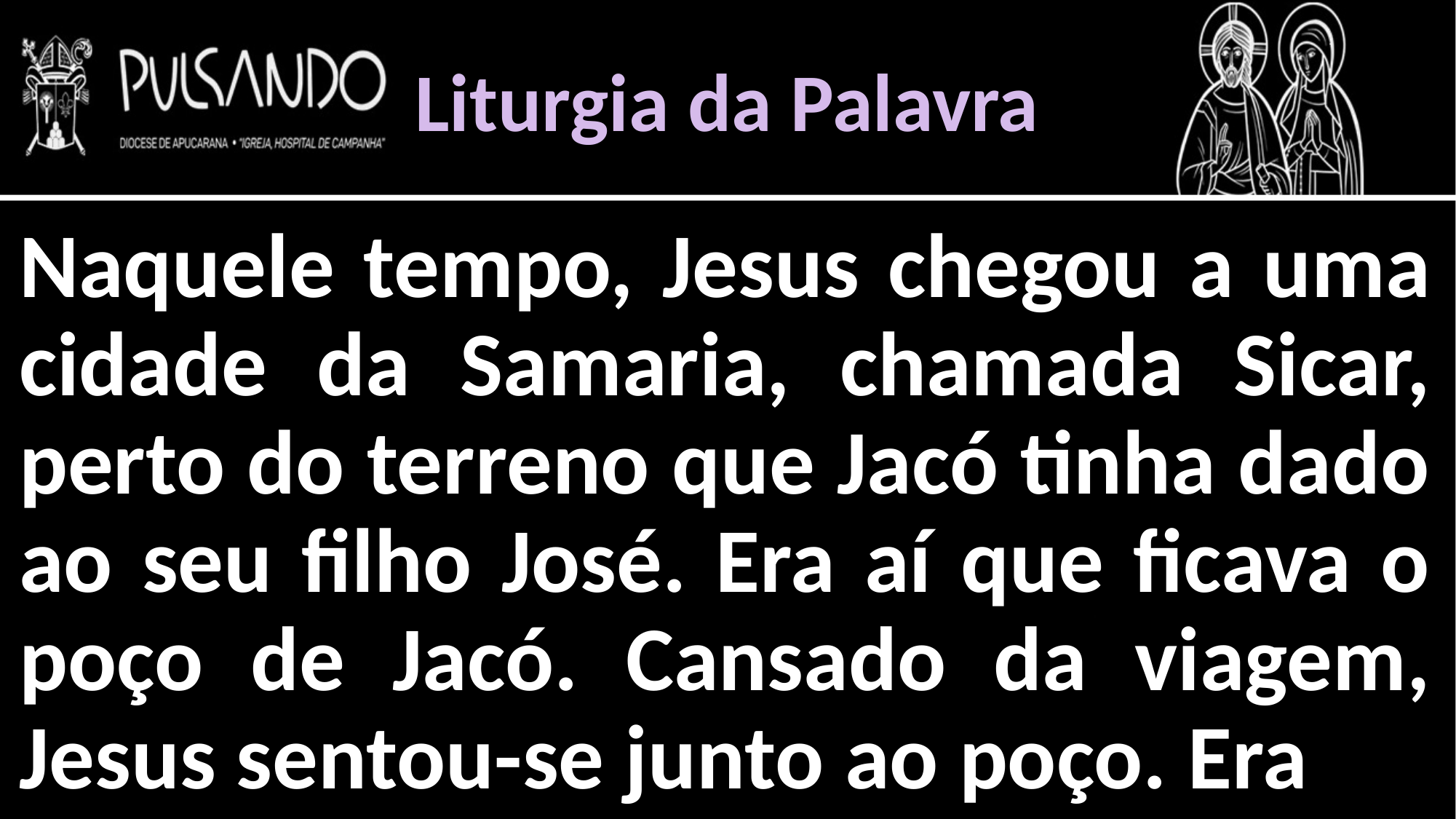

Liturgia da Palavra
Naquele tempo, Jesus chegou a uma cidade da Samaria, chamada Sicar, perto do terreno que Jacó tinha dado ao seu filho José. Era aí que ficava o poço de Jacó. Cansado da viagem, Jesus sentou-se junto ao poço. Era